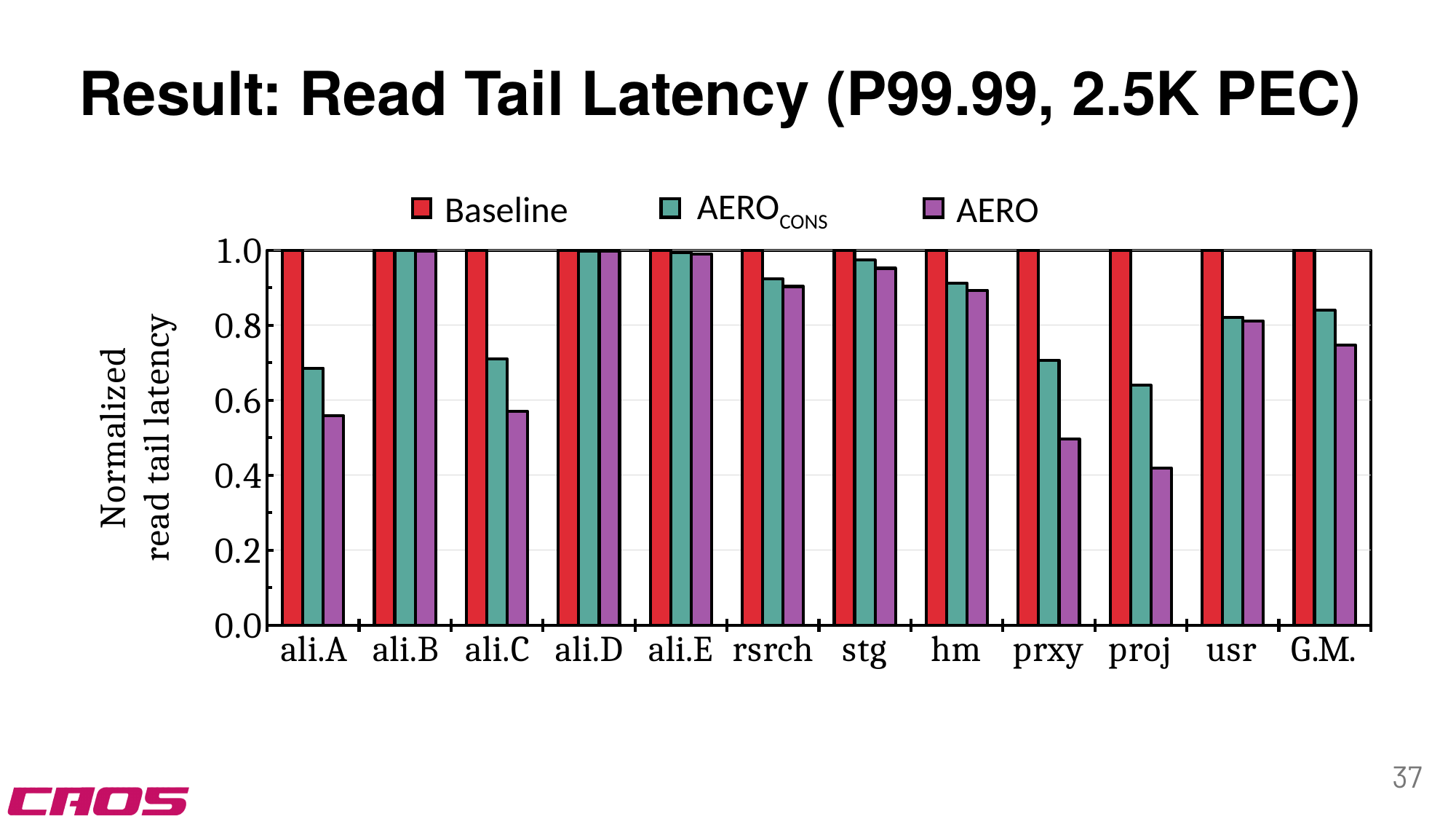

# Result: Read Tail Latency (P99.99, 2.5K PEC)

### Chart

| Category | Baseline | AERO1 | AERO2 |
|---|---|---|---|
| ali.A | 1.0 | 0.6854214194577295 | 0.5589751775649362 |
| ali.B | 1.0 | 0.9987713077948711 | 0.9985082301451113 |
| ali.C | 1.0 | 0.7096675950146016 | 0.570109462731785 |
| ali.D | 1.0 | 0.9981248305184472 | 0.9969301454599409 |
| ali.E | 1.0 | 0.9935587731774613 | 0.9898451803135014 |
| rsrch | 1.0 | 0.9231475421357569 | 0.9034736955644285 |
| stg | 1.0 | 0.9736924797030173 | 0.9518145162423642 |
| hm | 1.0 | 0.912489838336111 | 0.8932258495202561 |
| prxy | 1.0 | 0.7066976212824306 | 0.4972337027275462 |
| proj | 1.0 | 0.6396027256778835 | 0.4189419937377327 |
| usr | 1.0 | 0.821517818429754 | 0.8107068346732598 |
| G.M | 1.0 | 0.8399062635501849 | 0.7475342150774332 |
Baseline

AEROCONS

AERO

Normalized
read tail latency
| ali.A | ali.B | ali.C | ali.D | ali.E | rsrch | stg | hm | prxy | proj | usr | G.M. |
| --- | --- | --- | --- | --- | --- | --- | --- | --- | --- | --- | --- |
37